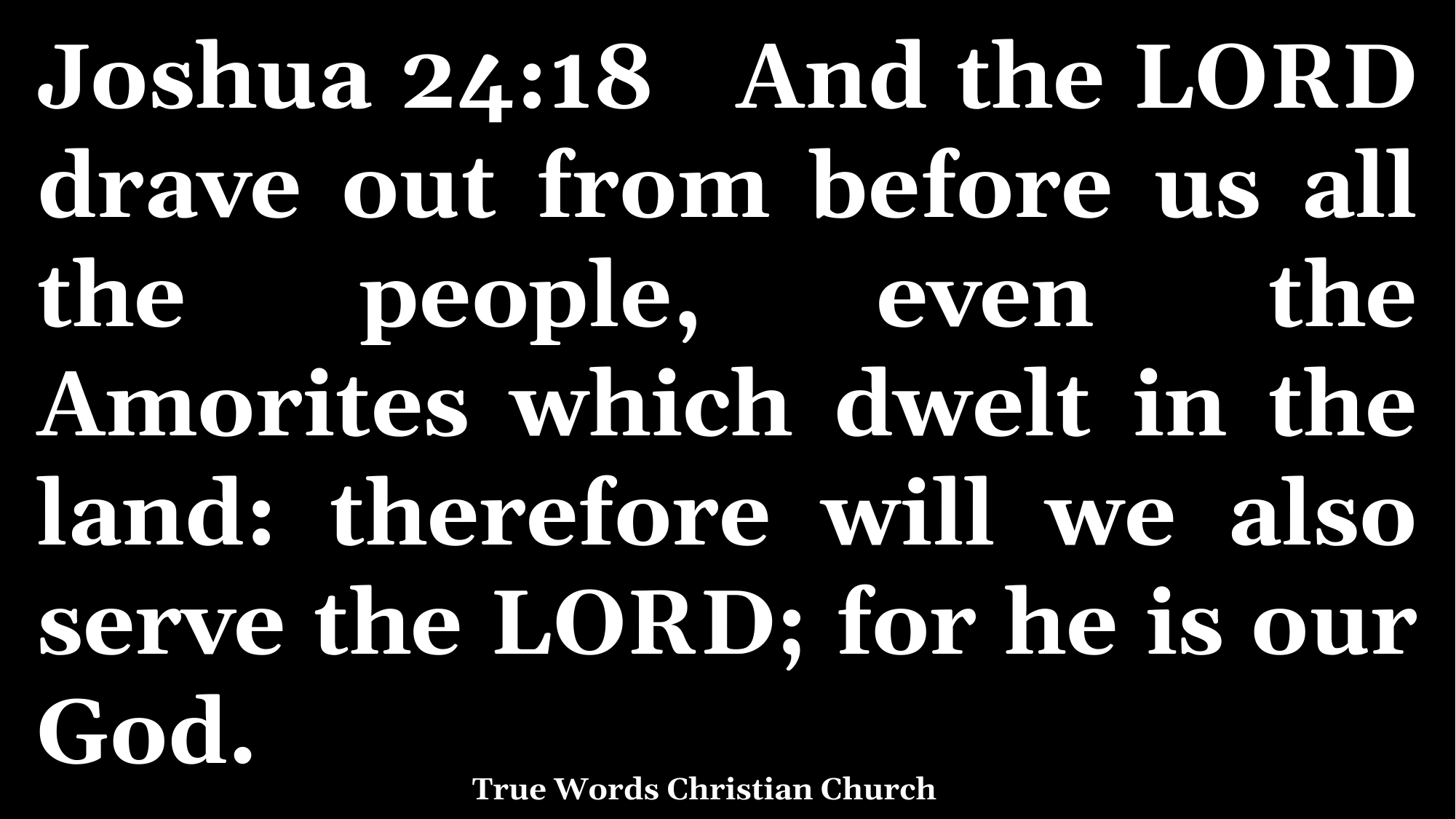

Joshua 24:18   And the LORD drave out from before us all the people, even the Amorites which dwelt in the land: therefore will we also serve the LORD; for he is our God.
True Words Christian Church